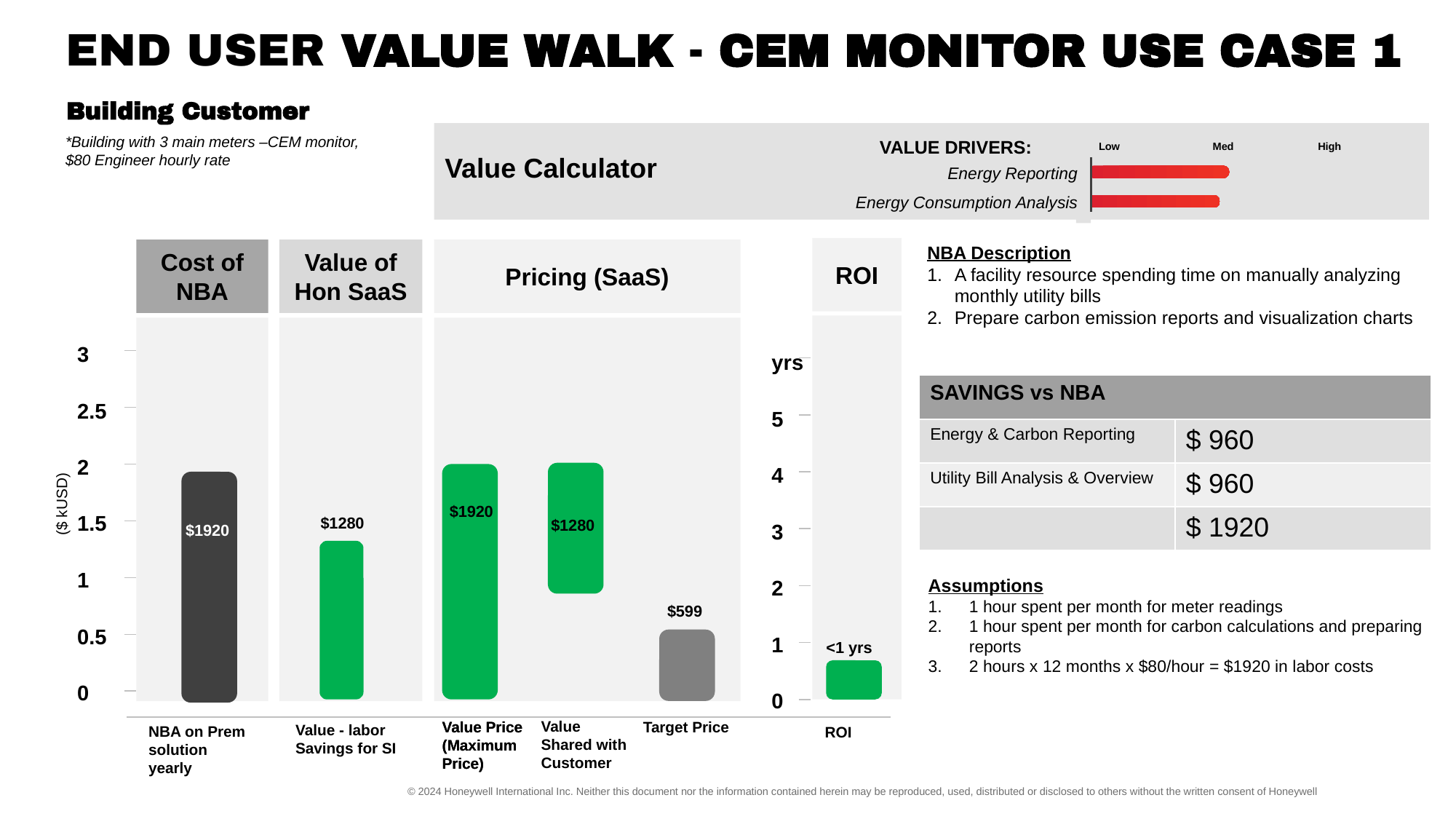

# END USER VALUE WALK - CEM MONITOR USE CASE 1
Building Customer

VALUE DRIVERS:

Low                                Med                             High

Value Calculator

*Building with 3 main meters –CEM monitor, $80 Engineer hourly rate
Energy Reporting
Energy Consumption Analysis

NBA Description
A facility resource spending time on manually analyzing monthly utility bills
Prepare carbon emission reports and visualization charts
ROI
Pricing (SaaS)
Cost of NBA
Value of Hon SaaS

3
2.5
2
1.5
1
0.5
0
yrs
5
4
3
2
1
0
| SAVINGS vs NBA |  |
| --- | --- |
| Energy & Carbon Reporting | $ 960 |
| Utility Bill Analysis & Overview | $ 960 |
|  | $ 1920 |
($ kUSD)

$1920
$1280
$1280
$1920

Assumptions
1 hour spent per month for meter readings
1 hour spent per month for carbon calculations and preparing reports
2 hours x 12 months x $80/hour = $1920 in labor costs
$599

<1 yrs

Value Shared with Customer
Target Price
Value Price (Maximum Price)
Value Price (Maximum Price)
Value - labor Savings for SI
NBA on Prem solution yearly
ROI